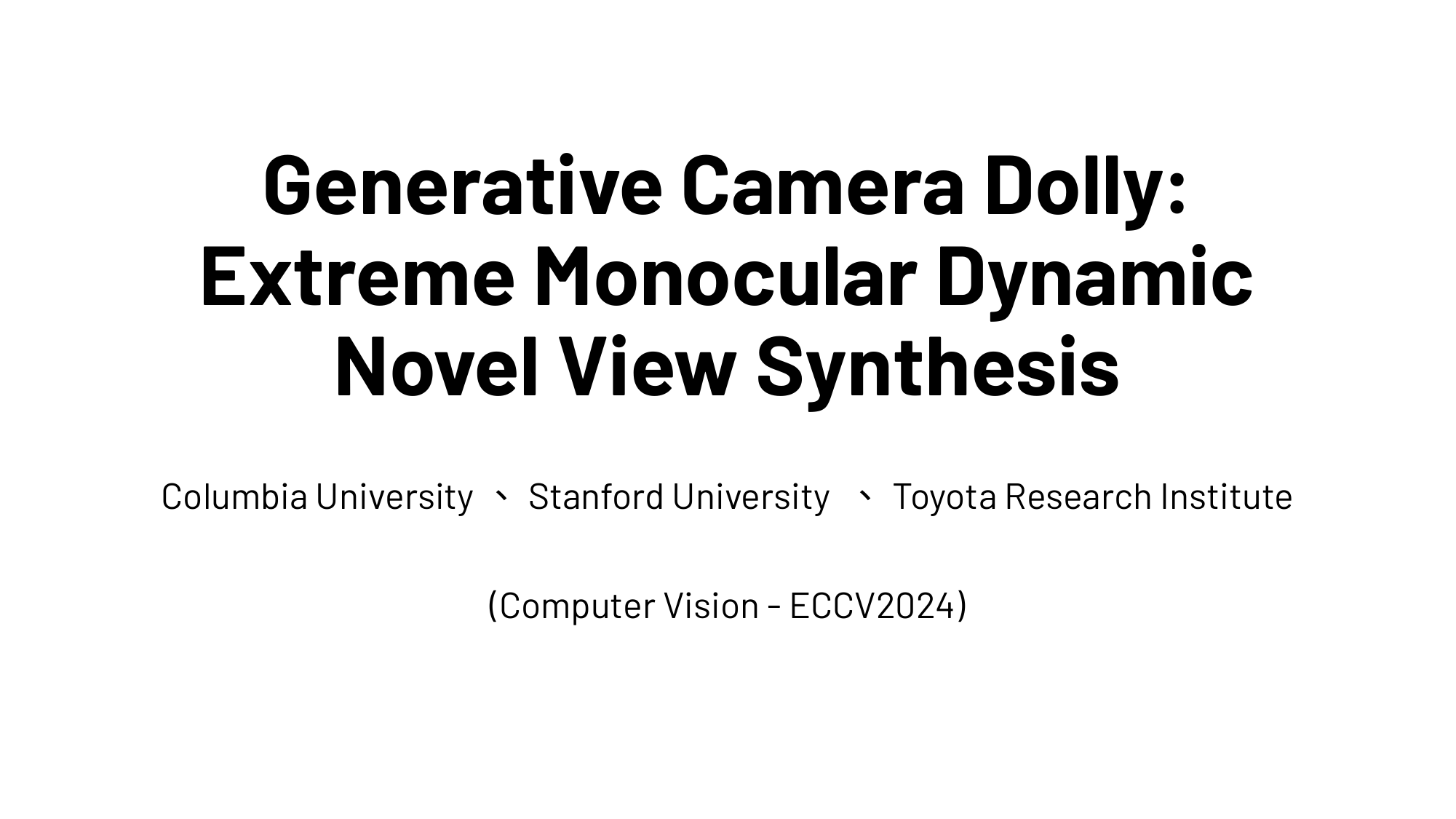

# Generative Camera Dolly: Extreme Monocular Dynamic Novel View Synthesis
Columbia University、Stanford University 、Toyota Research Institute

(Computer Vision - ECCV2024)